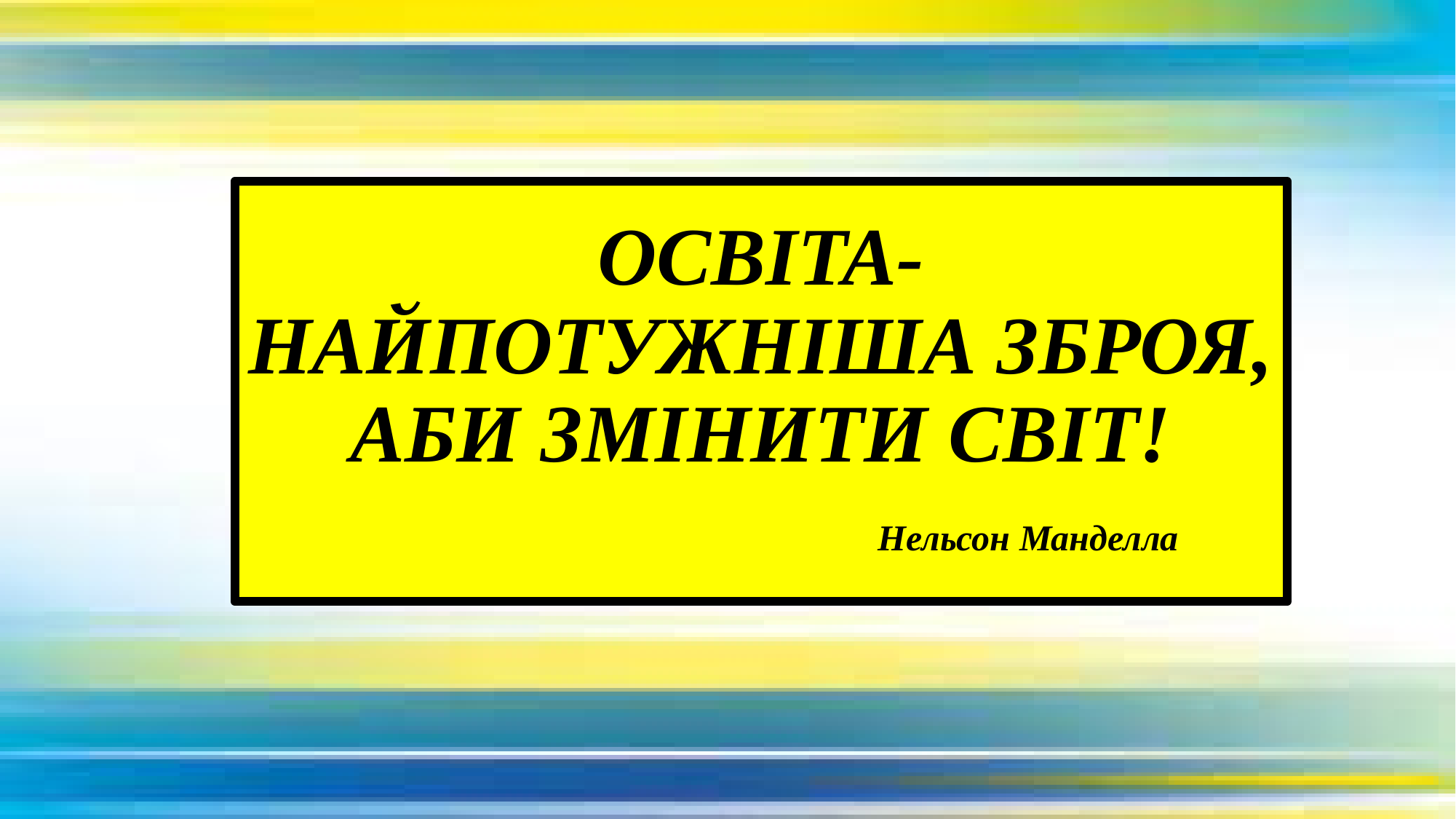

# ОСВІТА-НАЙПОТУЖНІША ЗБРОЯ, АБИ ЗМІНИТИ СВІТ! Нельсон Манделла